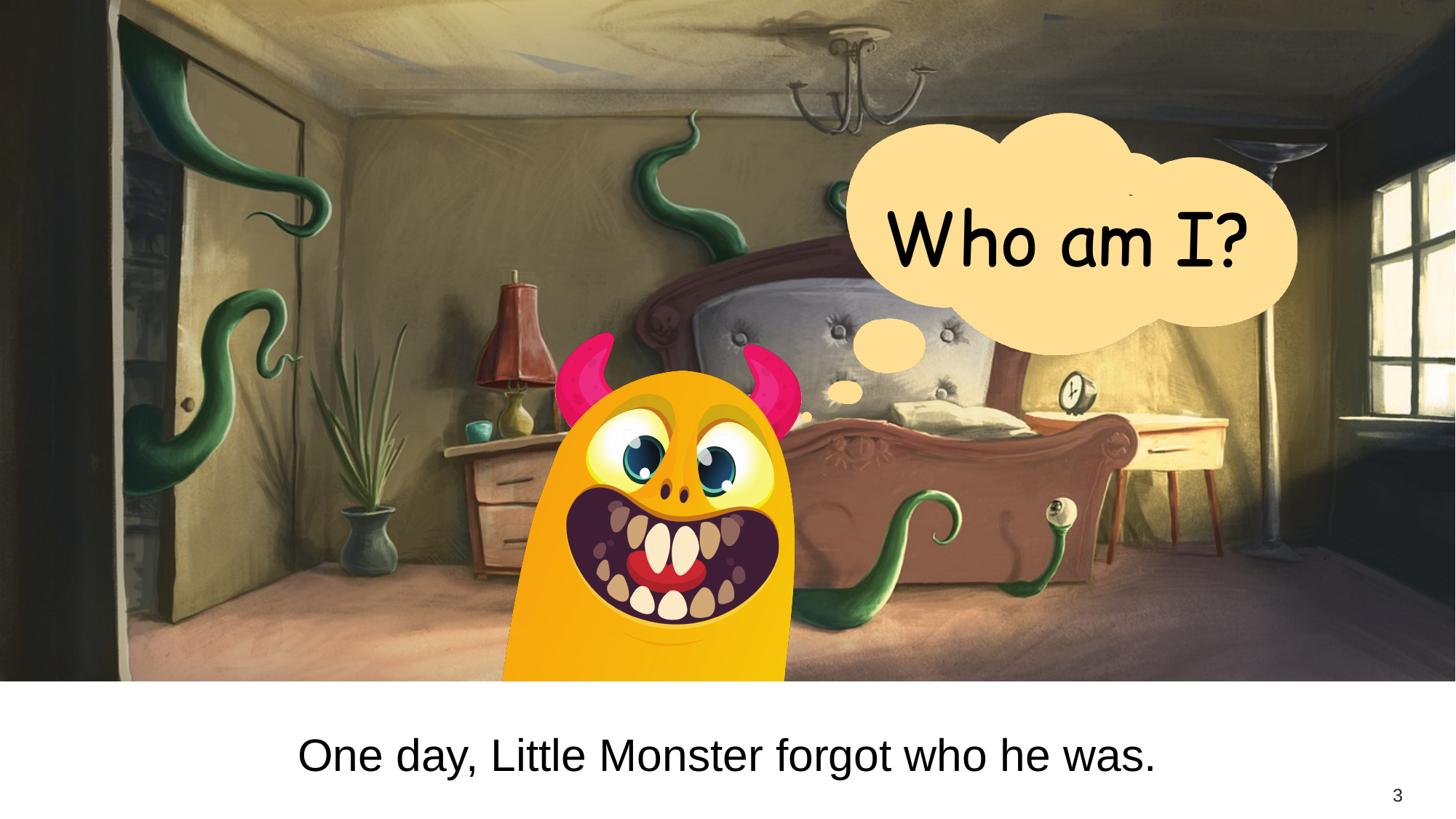

# Slide 3
Who am I?
One day, Little Monster forgot who he was.
3